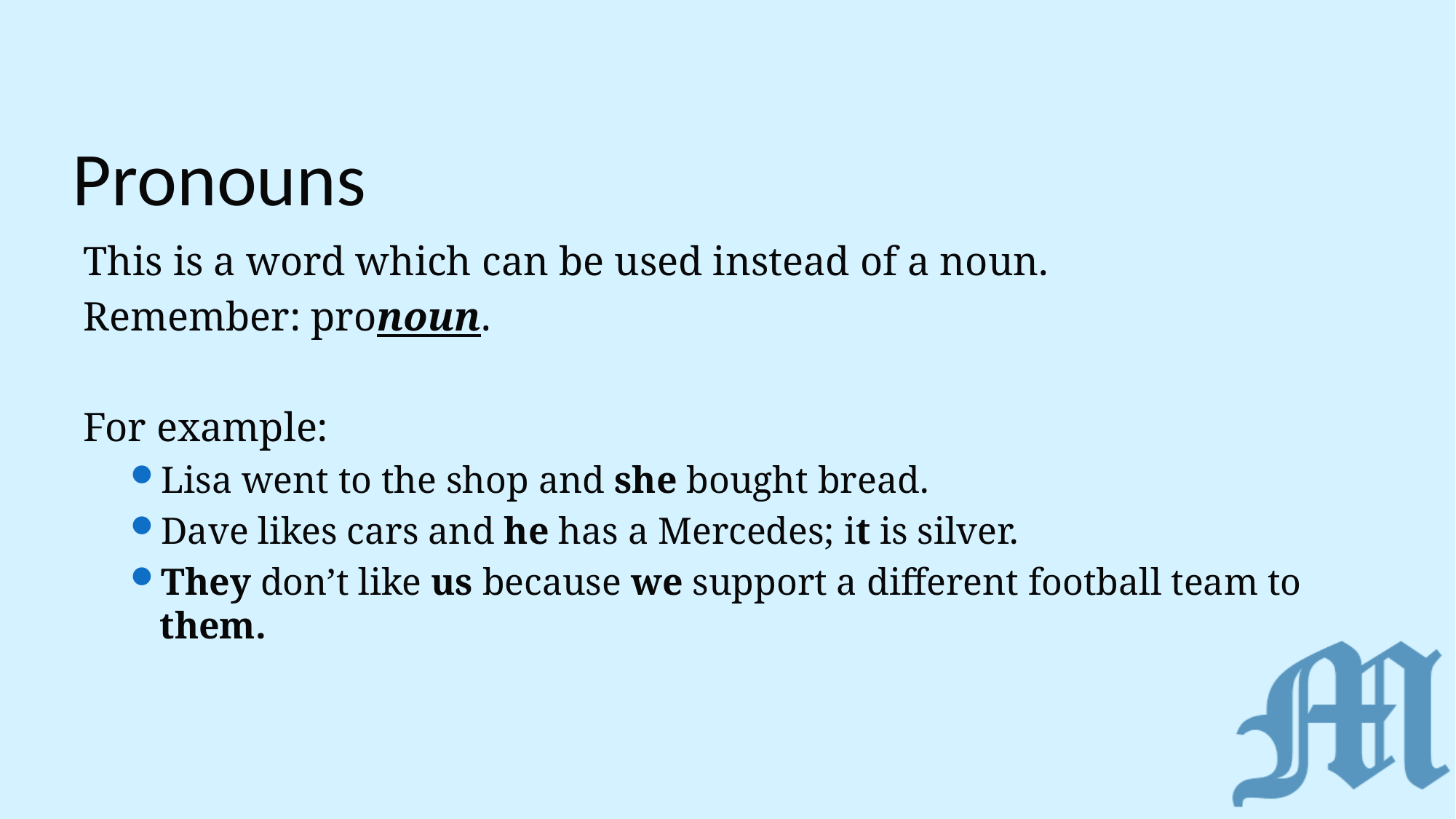

# Pronouns
This is a word which can be used instead of a noun.
Remember: pronoun.

For example:
Lisa went to the shop and she bought bread.
Dave likes cars and he has a Mercedes; it is silver.
They don’t like us because we support a different football team to them.